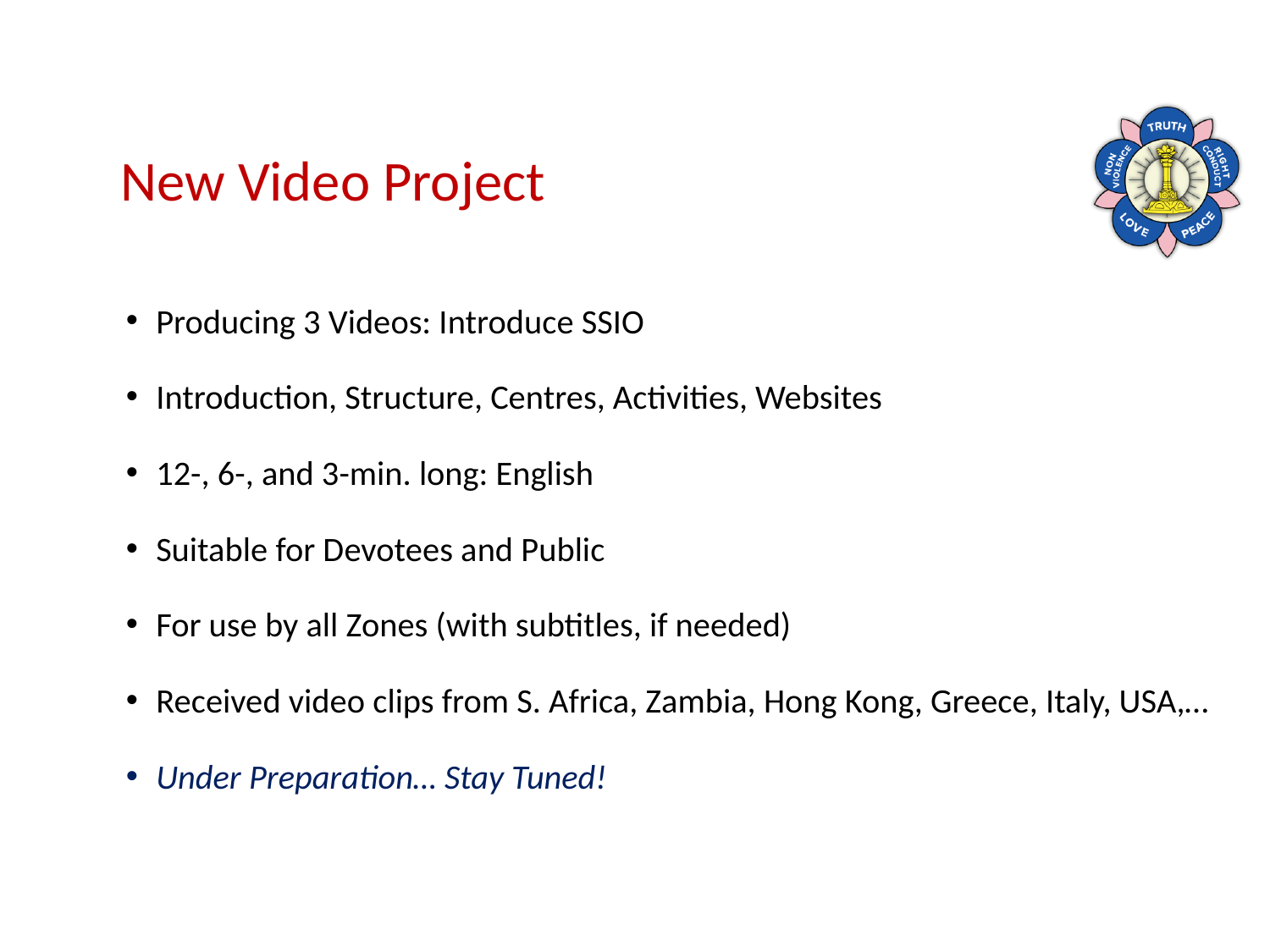

# New Video Project
Producing 3 Videos: Introduce SSIO
Introduction, Structure, Centres, Activities, Websites
12-, 6-, and 3-min. long: English
Suitable for Devotees and Public
For use by all Zones (with subtitles, if needed)
Received video clips from S. Africa, Zambia, Hong Kong, Greece, Italy, USA,…
Under Preparation… Stay Tuned!